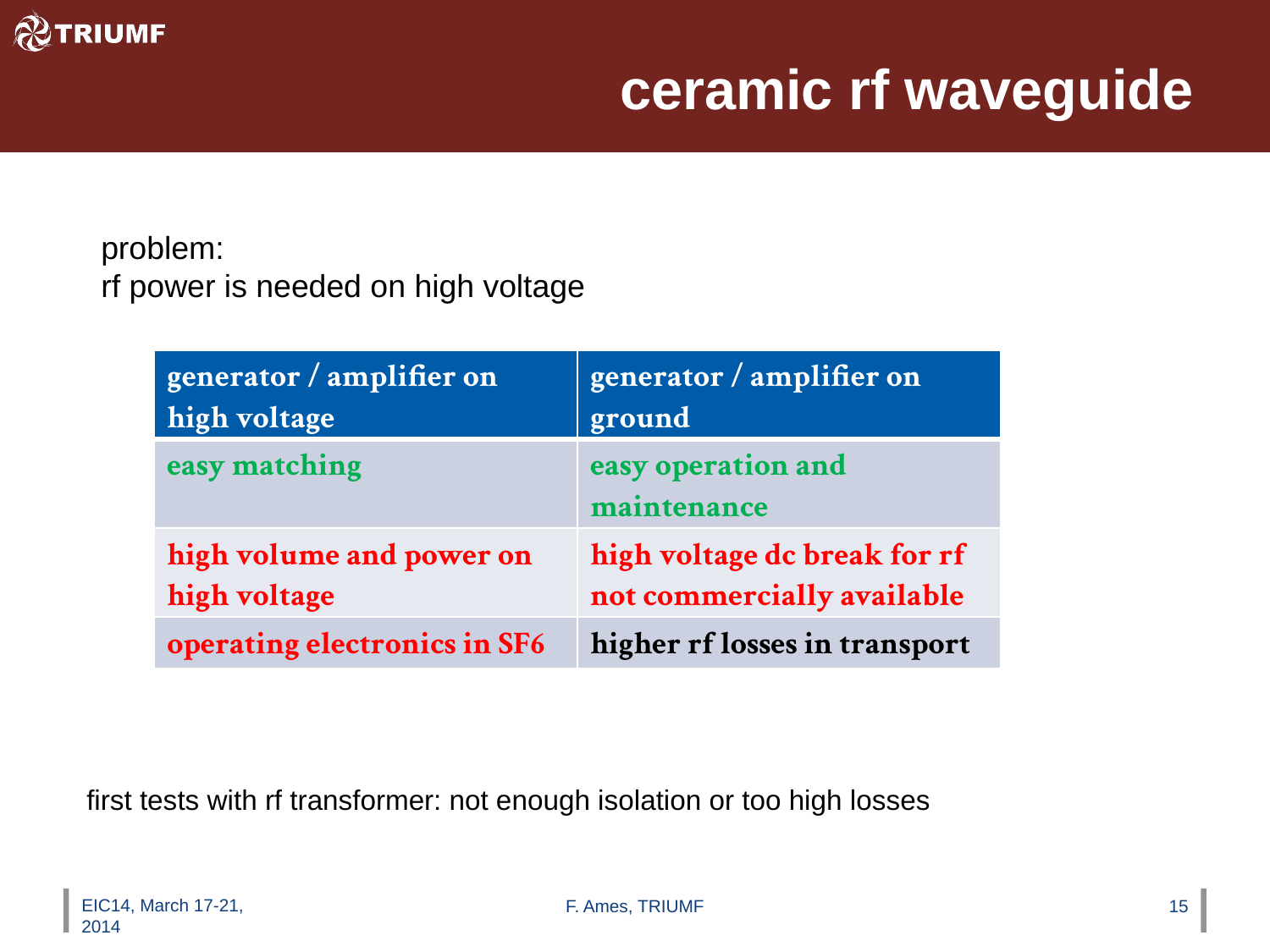

# ceramic rf waveguide
problem:
rf power is needed on high voltage
| generator / amplifier on high voltage | generator / amplifier on ground |
| --- | --- |
| easy matching | easy operation and maintenance |
| high volume and power on high voltage | high voltage dc break for rf not commercially available |
| operating electronics in SF6 | higher rf losses in transport |
first tests with rf transformer: not enough isolation or too high losses
EIC14, March 17-21, 2014
F. Ames, TRIUMF
15